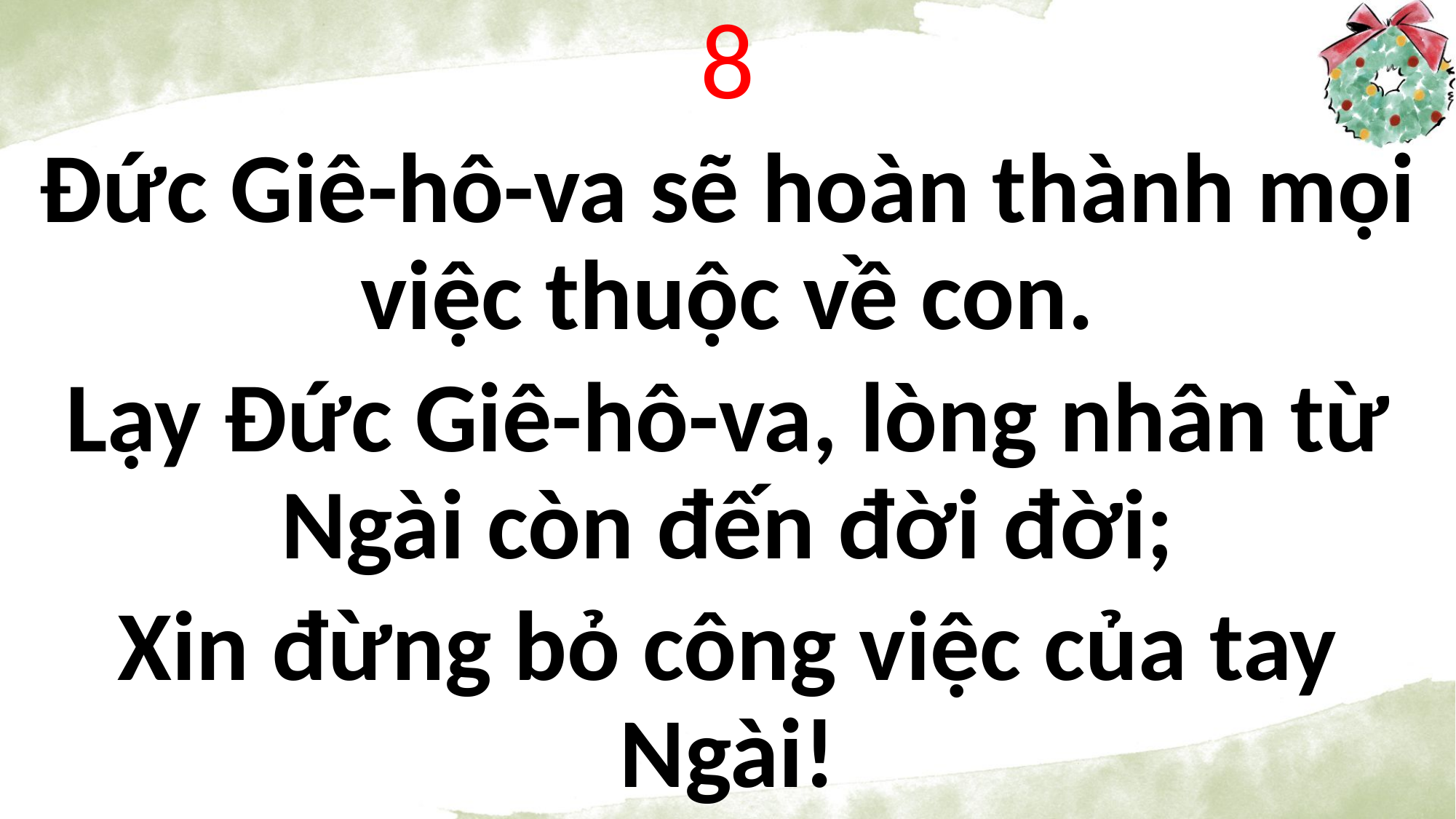

8
Đức Giê-hô-va sẽ hoàn thành mọi việc thuộc về con.
Lạy Đức Giê-hô-va, lòng nhân từ Ngài còn đến đời đời;
Xin đừng bỏ công việc của tay Ngài!